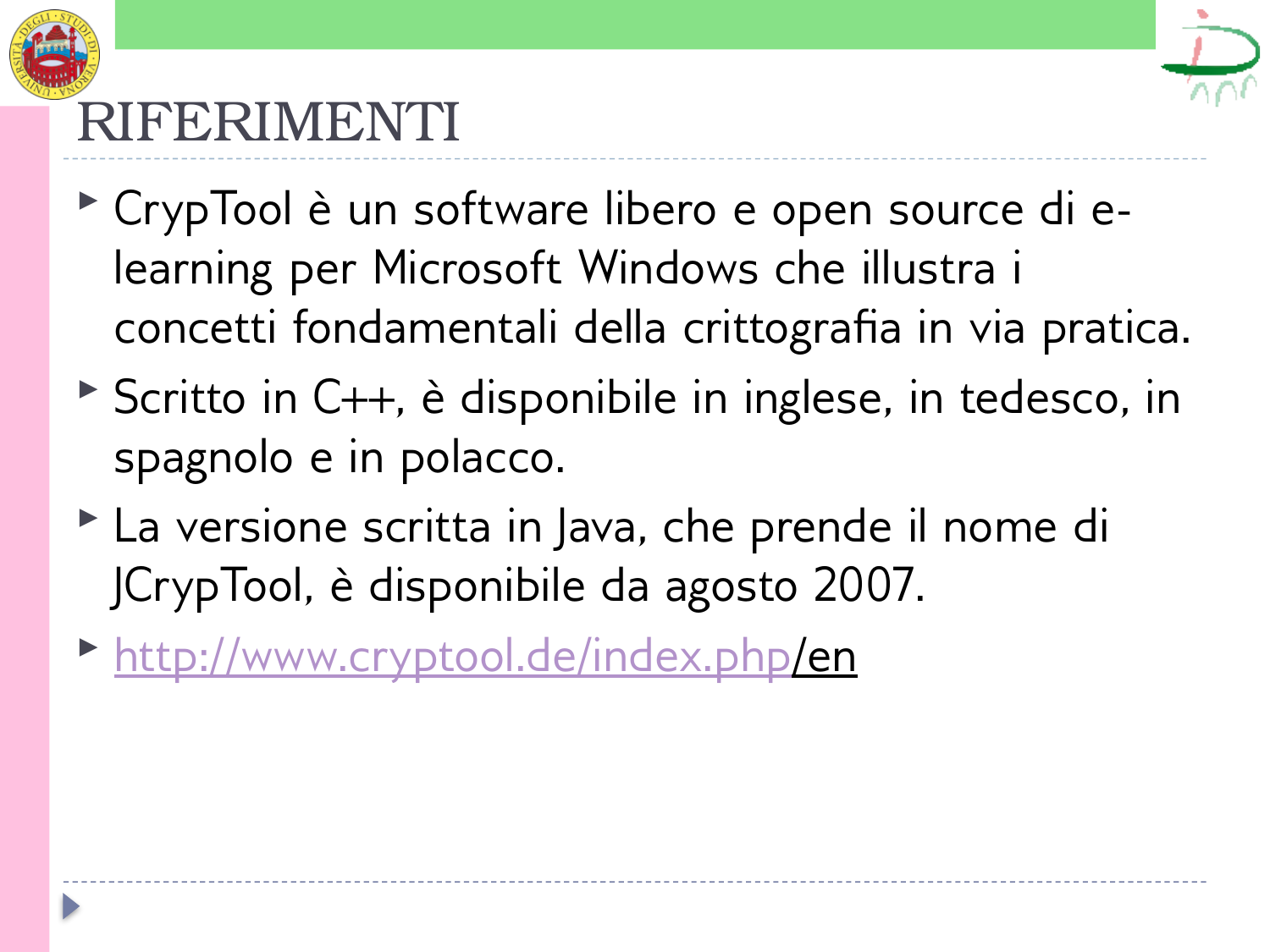

# RIFERIMENTI
CrypTool è un software libero e open source di e-learning per Microsoft Windows che illustra i concetti fondamentali della crittografia in via pratica.
Scritto in C++, è disponibile in inglese, in tedesco, in spagnolo e in polacco.
La versione scritta in Java, che prende il nome di JCrypTool, è disponibile da agosto 2007.
http://www.cryptool.de/index.php/en